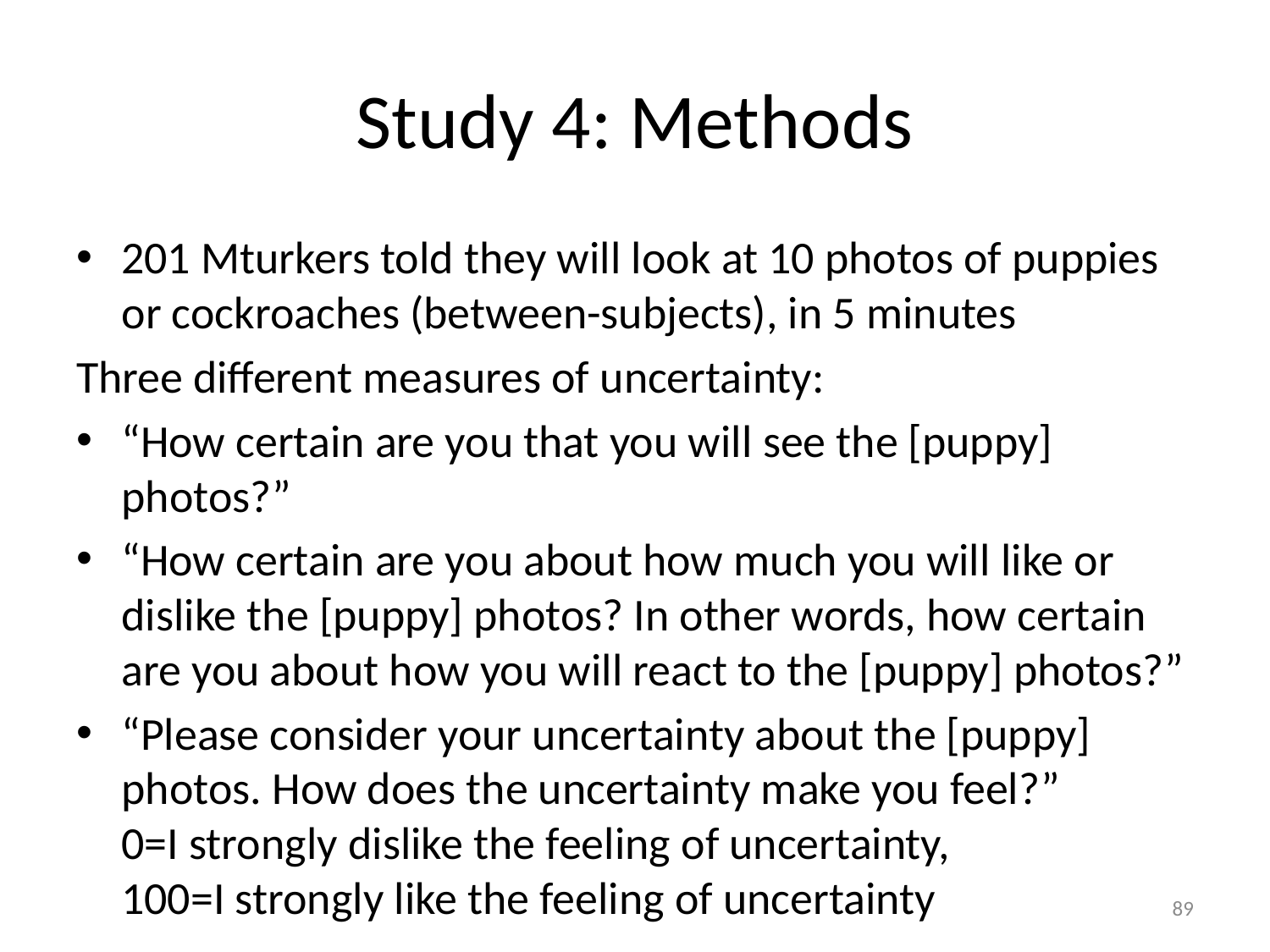

# Study 4: Methods
201 Mturkers told they will look at 10 photos of puppies or cockroaches (between-subjects), in 5 minutes
Three different measures of uncertainty:
“How certain are you that you will see the [puppy] photos?”
“How certain are you about how much you will like or dislike the [puppy] photos? In other words, how certain are you about how you will react to the [puppy] photos?”
“Please consider your uncertainty about the [puppy] photos. How does the uncertainty make you feel?”
0=I strongly dislike the feeling of uncertainty,
100=I strongly like the feeling of uncertainty
89